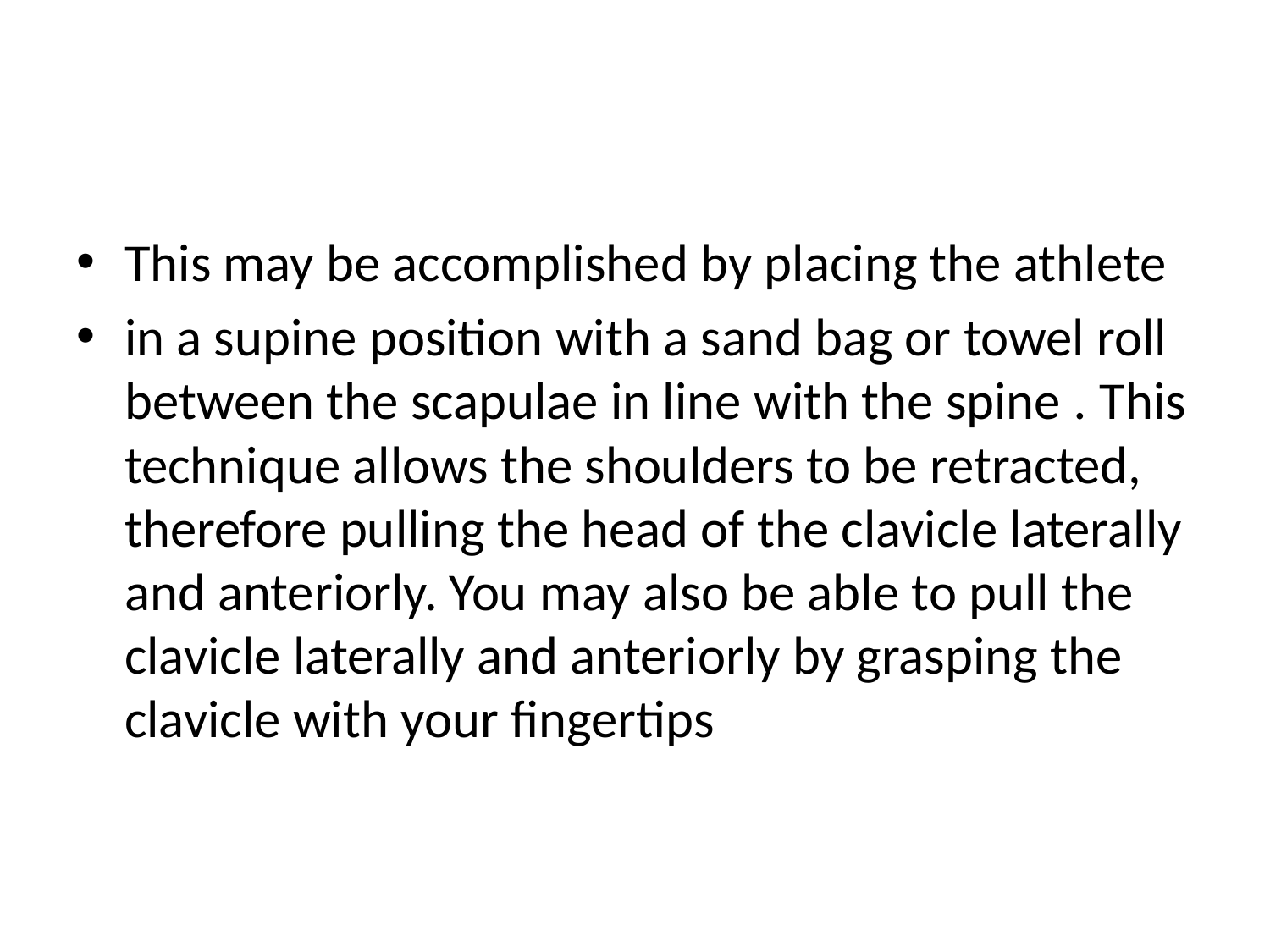

#
This may be accomplished by placing the athlete
in a supine position with a sand bag or towel roll between the scapulae in line with the spine . This technique allows the shoulders to be retracted, therefore pulling the head of the clavicle laterally and anteriorly. You may also be able to pull the clavicle laterally and anteriorly by grasping the clavicle with your fingertips